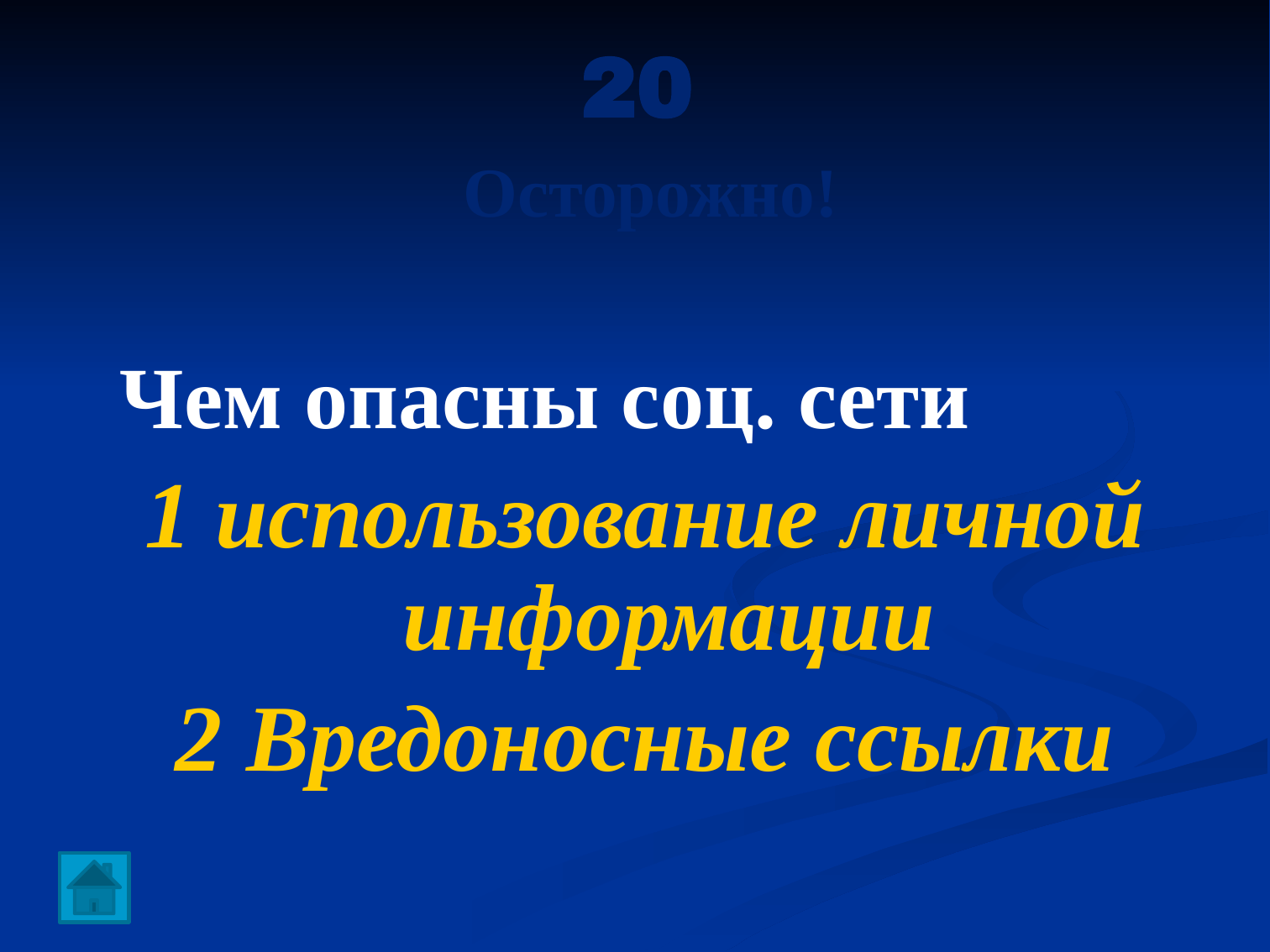

# 20 Осторожно!
    Чем опасны соц. сети
1 использование личной информации
2 Вредоносные ссылки